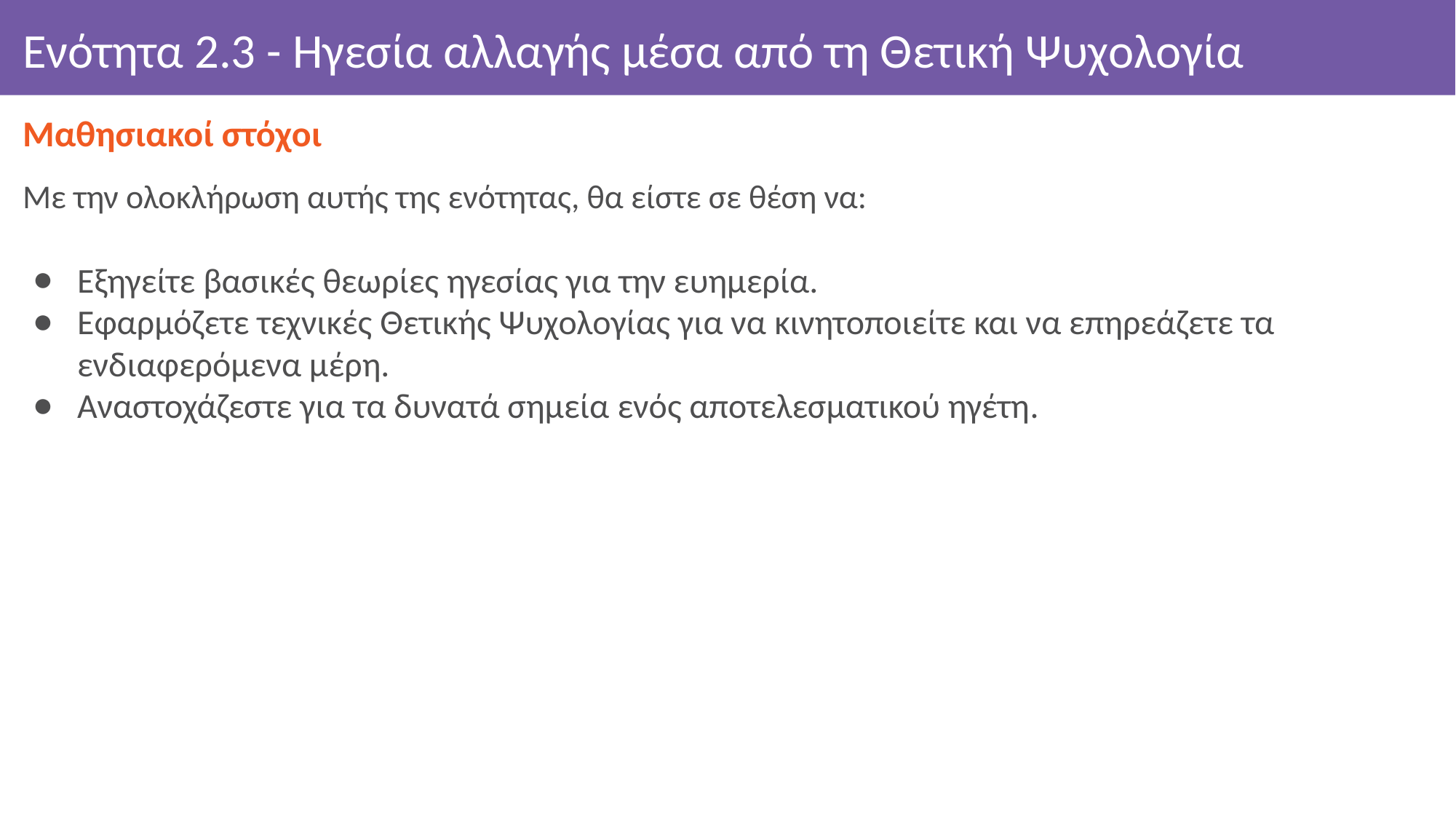

# Ενότητα 2.3 - Ηγεσία αλλαγής μέσα από τη Θετική Ψυχολογία
Μαθησιακοί στόχοι
Με την ολοκλήρωση αυτής της ενότητας, θα είστε σε θέση να:

Εξηγείτε βασικές θεωρίες ηγεσίας για την ευημερία.
Εφαρμόζετε τεχνικές Θετικής Ψυχολογίας για να κινητοποιείτε και να επηρεάζετε τα ενδιαφερόμενα μέρη.
Αναστοχάζεστε για τα δυνατά σημεία ενός αποτελεσματικού ηγέτη.